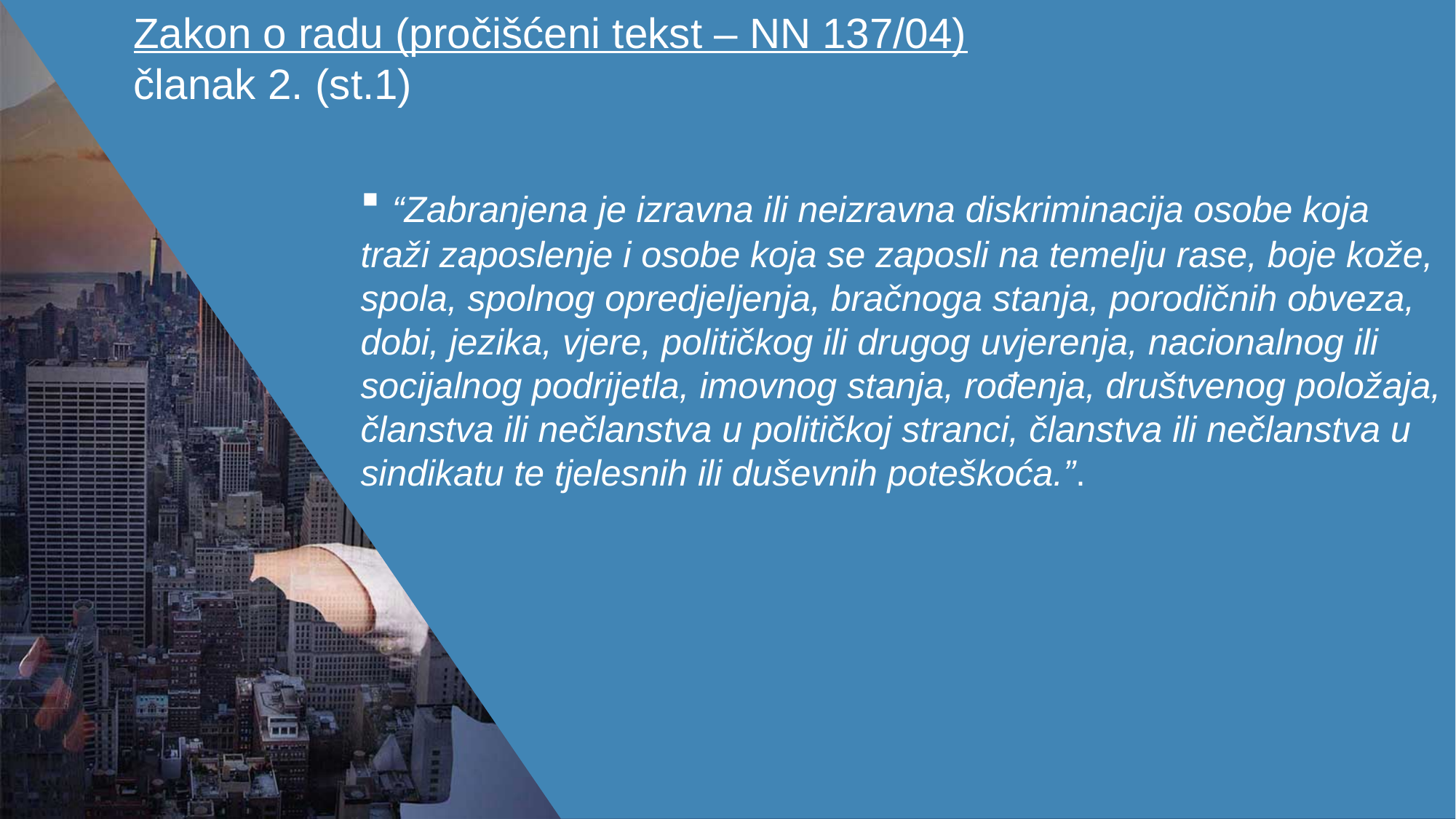

Zakon o radu (pročišćeni tekst – NN 137/04) članak 2. (st.1)
 “Zabranjena je izravna ili neizravna diskriminacija osobe koja traži zaposlenje i osobe koja se zaposli na temelju rase, boje kože, spola, spolnog opredjeljenja, bračnoga stanja, porodičnih obveza, dobi, jezika, vjere, političkog ili drugog uvjerenja, nacionalnog ili socijalnog podrijetla, imovnog stanja, rođenja, društvenog položaja, članstva ili nečlanstva u političkoj stranci, članstva ili nečlanstva u sindikatu te tjelesnih ili duševnih poteškoća.”.